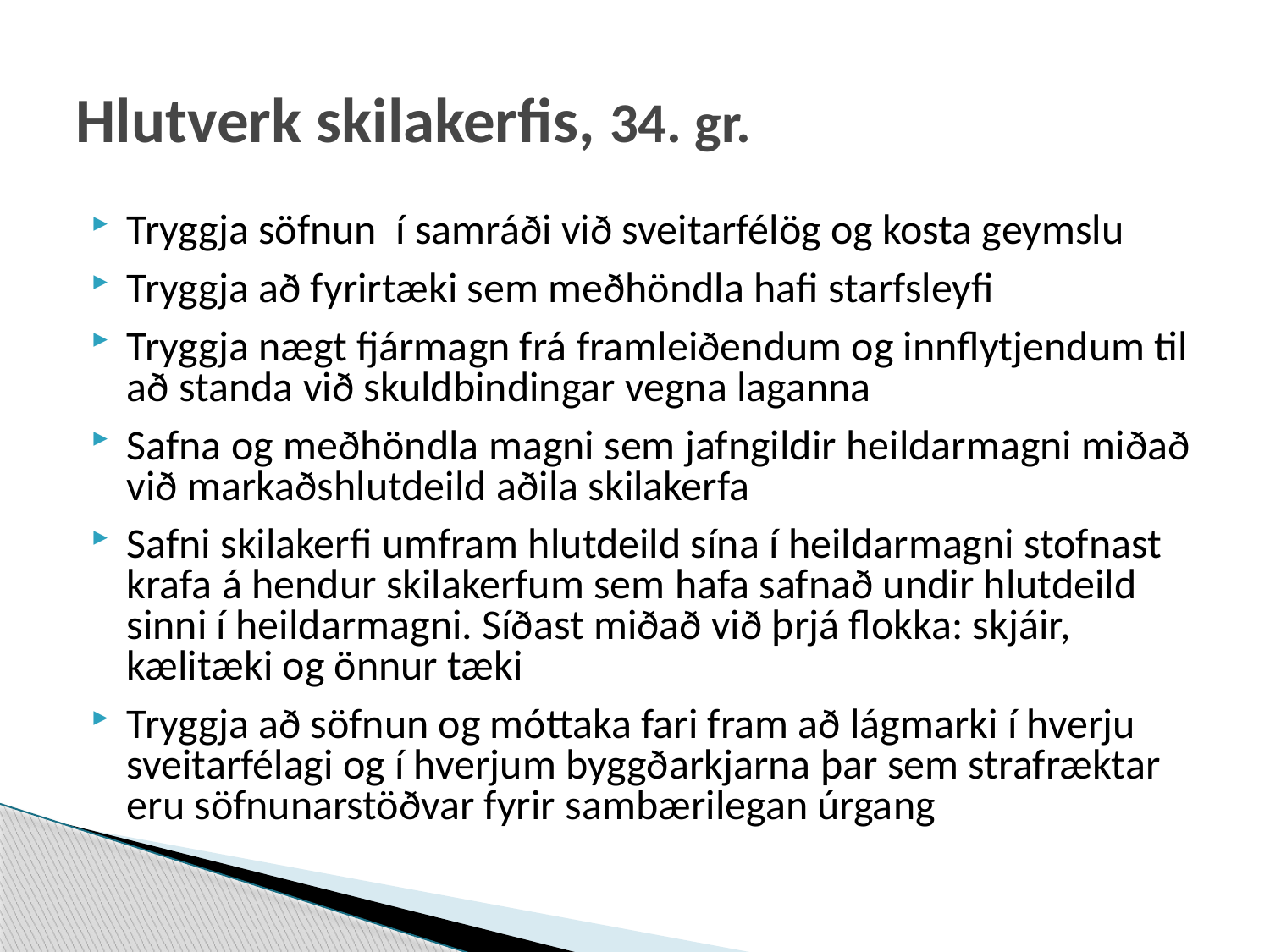

# Hlutverk skilakerfis, 34. gr.
Tryggja söfnun  í samráði við sveitarfélög og kosta geymslu
Tryggja að fyrirtæki sem meðhöndla hafi starfsleyfi
Tryggja nægt fjármagn frá framleiðendum og innflytjendum til að standa við skuldbindingar vegna laganna
Safna og meðhöndla magni sem jafngildir heildarmagni miðað við markaðshlutdeild aðila skilakerfa
Safni skilakerfi umfram hlutdeild sína í heildarmagni stofnast krafa á hendur skilakerfum sem hafa safnað undir hlutdeild sinni í heildarmagni. Síðast miðað við þrjá flokka: skjáir, kælitæki og önnur tæki
Tryggja að söfnun og móttaka fari fram að lágmarki í hverju sveitarfélagi og í hverjum byggðarkjarna þar sem strafræktar eru söfnunarstöðvar fyrir sambærilegan úrgang